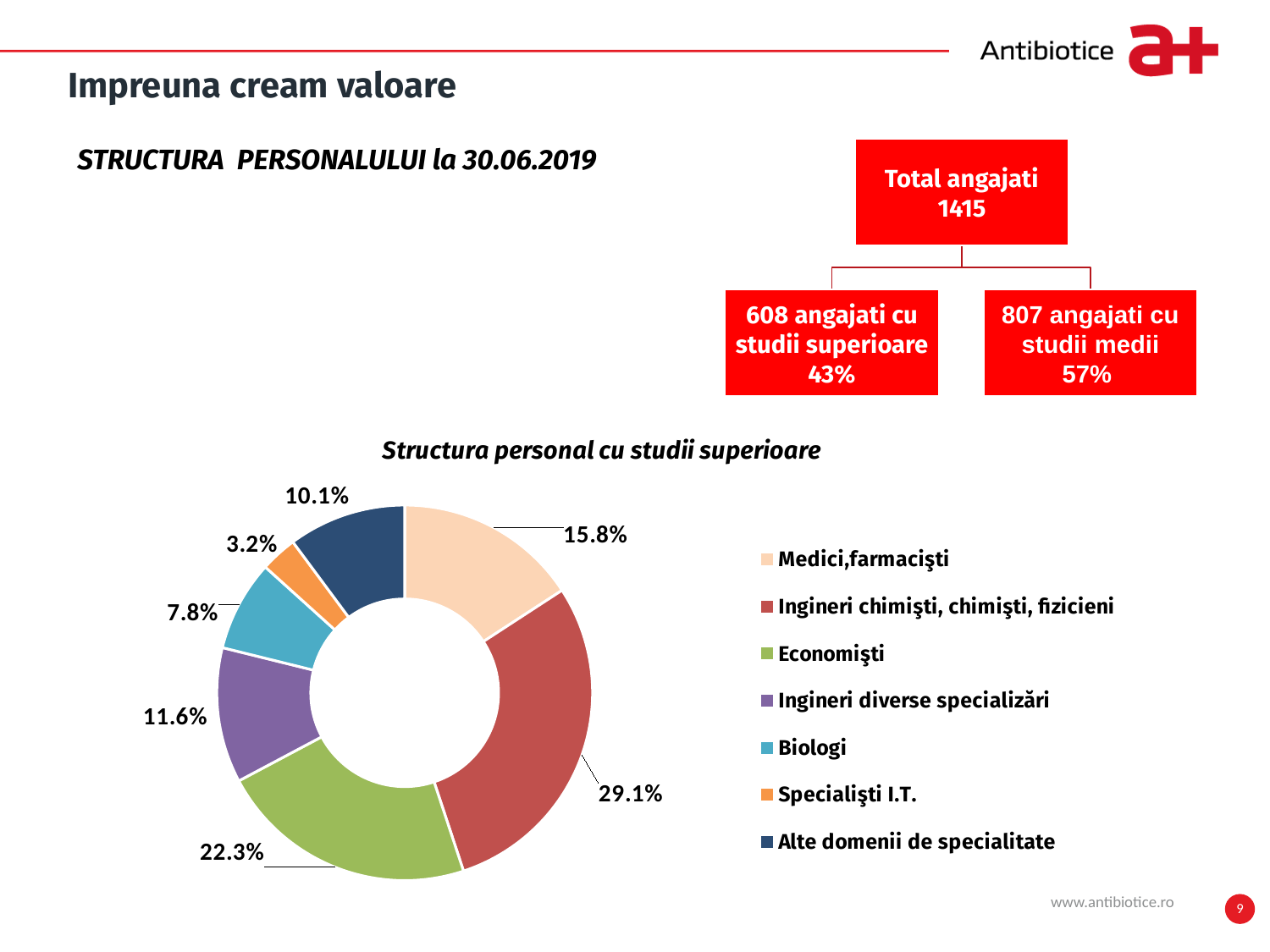

# Impreuna cream valoare
STRUCTURA  PERSONALULUI la 30.06.2019
Total angajati
1415
608 angajati cu studii superioare
43%

807 angajati cu studii medii
57%

### Chart: Structura personal cu studii superioare

| Category |  |
|---|---|
| Medici,farmacişti | 0.15806988352745424 |
| Ingineri chimişti, chimişti, fizicieni | 0.2911813643926789 |
| Economişti | 0.22296173044925124 |
| Ingineri diverse specializări  | 0.11647254575707154 |
| Biologi | 0.07820299500831947 |
| Specialişti I.T. | 0.03161397670549085 |
| Alte domenii de specialitate  | 0.10149750415973377 |
www.antibiotice.ro
9